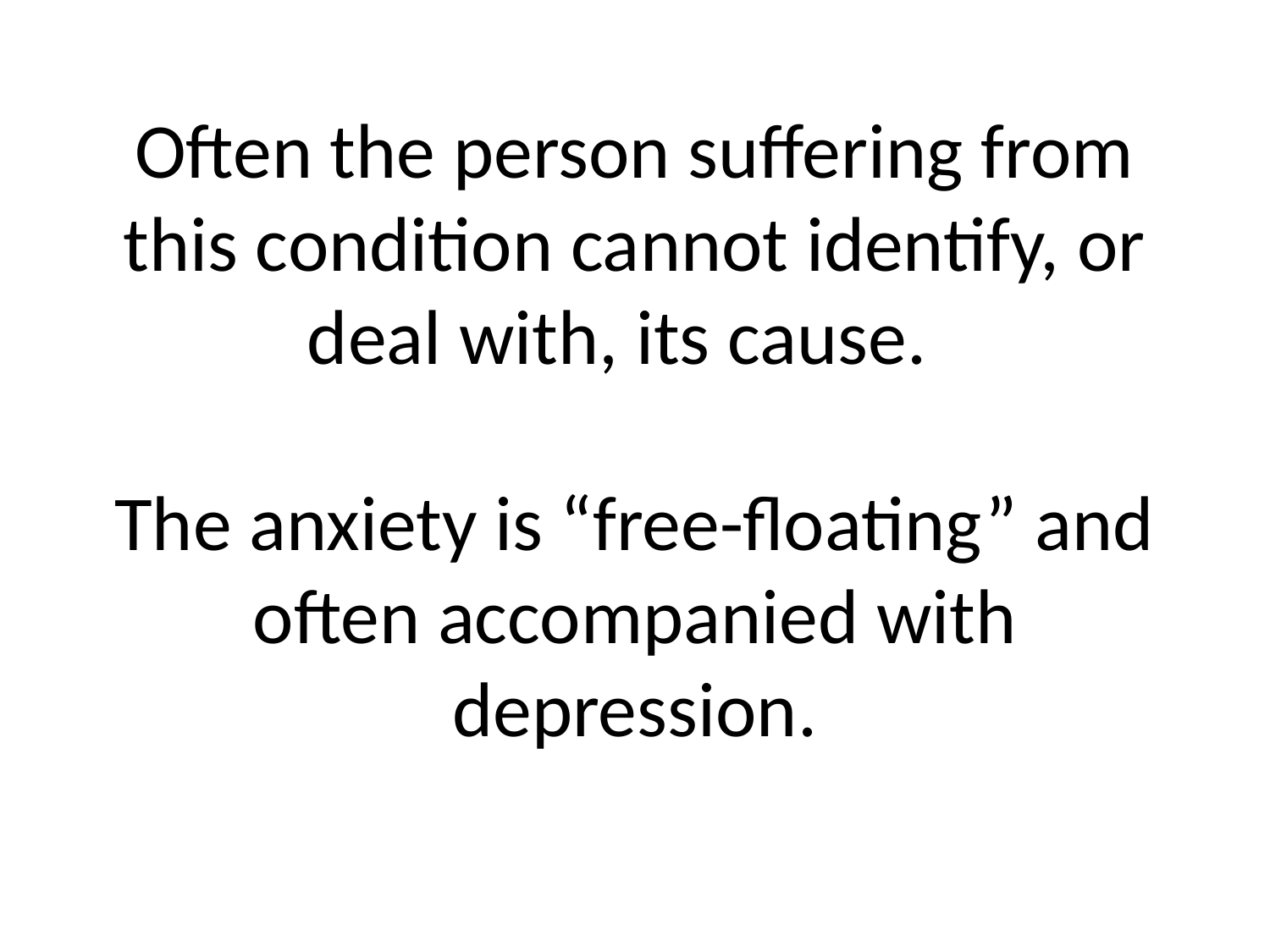

# Often the person suffering from this condition cannot identify, or deal with, its cause. The anxiety is “free-floating” and often accompanied with depression.